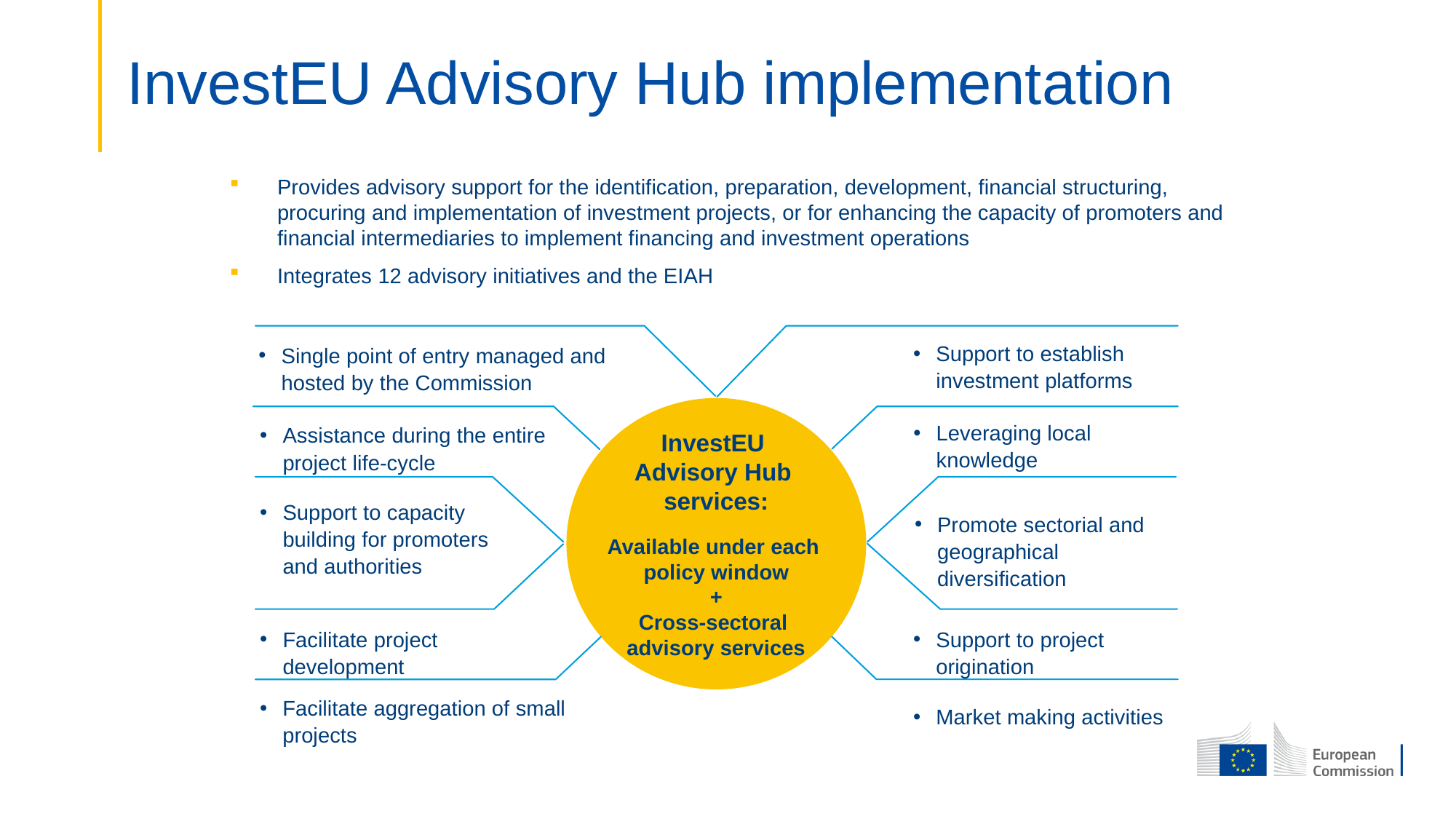

# InvestEU Advisory Hub implementation
Provides advisory support for the identification, preparation, development, financial structuring, procuring and implementation of investment projects, or for enhancing the capacity of promoters and financial intermediaries to implement financing and investment operations
Integrates 12 advisory initiatives and the EIAH

Support to establish investment platforms
Single point of entry managed and hosted by the Commission
InvestEU
Advisory Hub
services:

Available under each
policy window
+
Cross-sectoral
advisory services

Leveraging local knowledge
Assistance during the entire project life-cycle

Support to capacity building for promoters and authorities

Promote sectorial and geographical diversification

Support to project origination
Facilitate project development

Facilitate aggregation of small projects
Market making activities